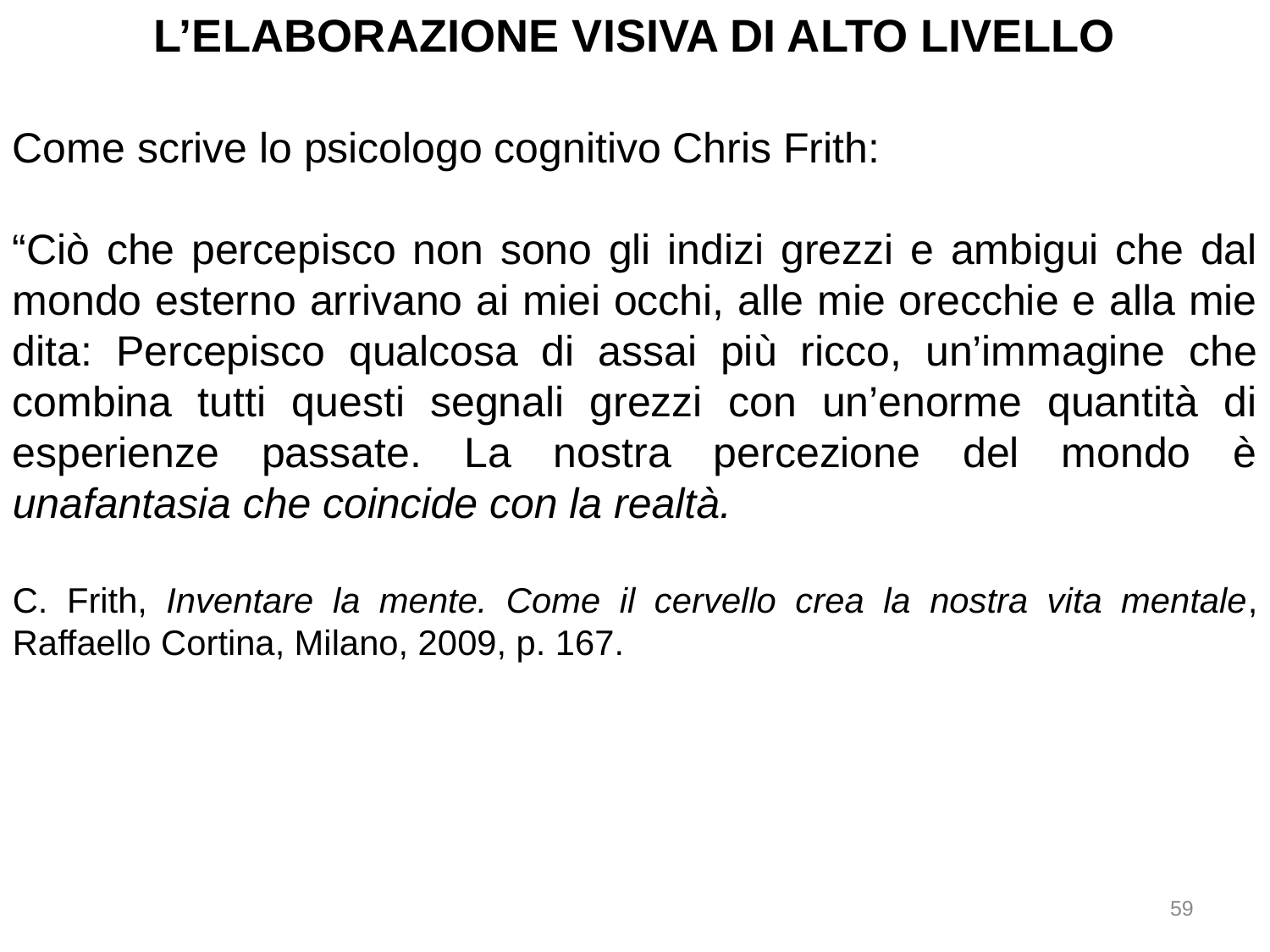

L’ELABORAZIONE VISIVA DI ALTO LIVELLO
Come scrive lo psicologo cognitivo Chris Frith:

“Ciò che percepisco non sono gli indizi grezzi e ambigui che dal mondo esterno arrivano ai miei occhi, alle mie orecchie e alla mie dita: Percepisco qualcosa di assai più ricco, un’immagine che combina tutti questi segnali grezzi con un’enorme quantità di esperienze passate. La nostra percezione del mondo è unafantasia che coincide con la realtà.

C. Frith, Inventare la mente. Come il cervello crea la nostra vita mentale, Raffaello Cortina, Milano, 2009, p. 167.
59